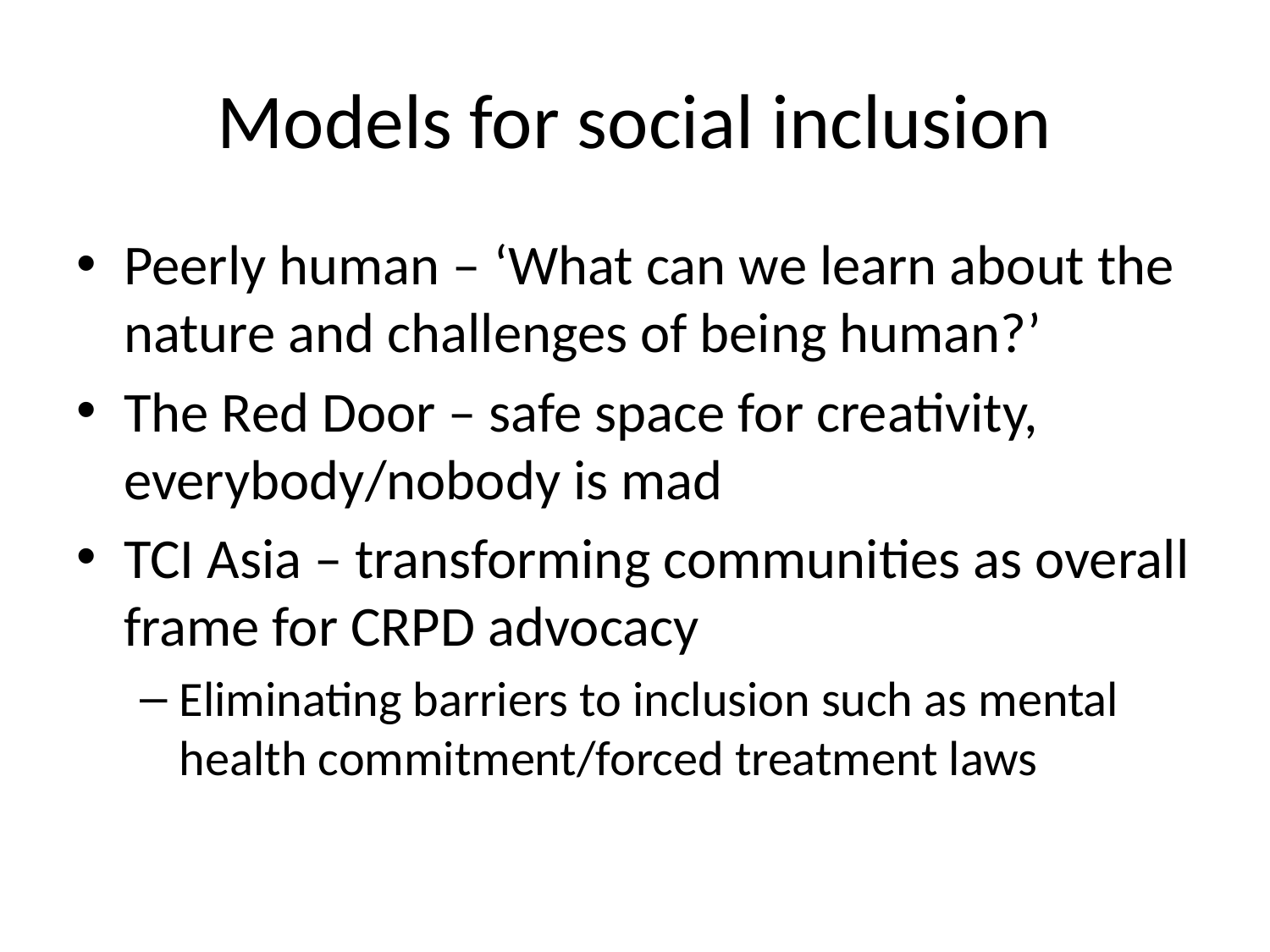

# Models for social inclusion
Peerly human – ‘What can we learn about the nature and challenges of being human?’
The Red Door – safe space for creativity, everybody/nobody is mad
TCI Asia – transforming communities as overall frame for CRPD advocacy
Eliminating barriers to inclusion such as mental health commitment/forced treatment laws